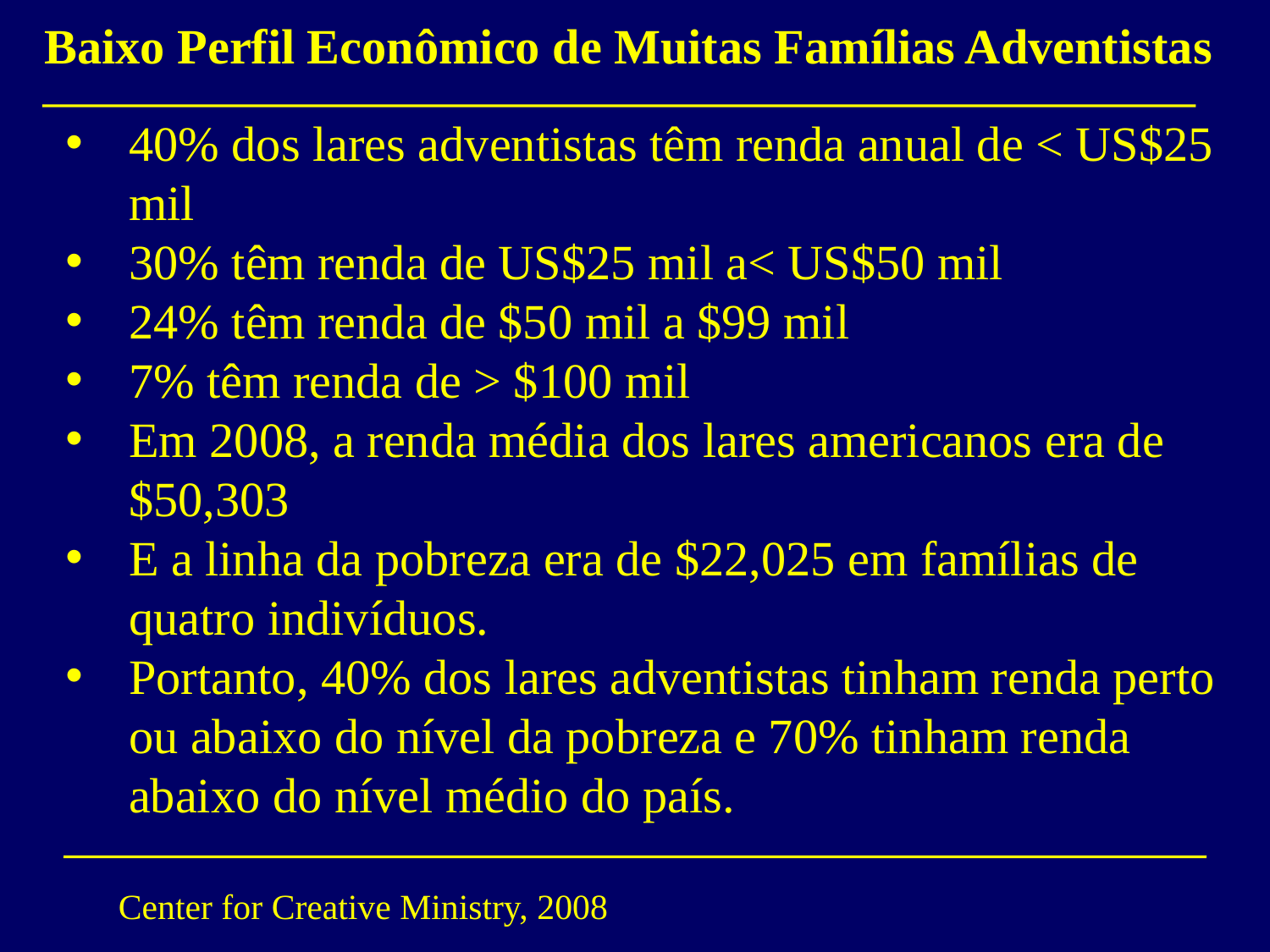

# Baixo Perfil Econômico de Muitas Famílias Adventistas

40% dos lares adventistas têm renda anual de < US$25 mil
30% têm renda de US$25 mil a< US$50 mil
24% têm renda de $50 mil a $99 mil
7% têm renda de > $100 mil
Em 2008, a renda média dos lares americanos era de $50,303
E a linha da pobreza era de $22,025 em famílias de quatro indivíduos.
Portanto, 40% dos lares adventistas tinham renda perto ou abaixo do nível da pobreza e 70% tinham renda abaixo do nível médio do país.

Center for Creative Ministry, 2008